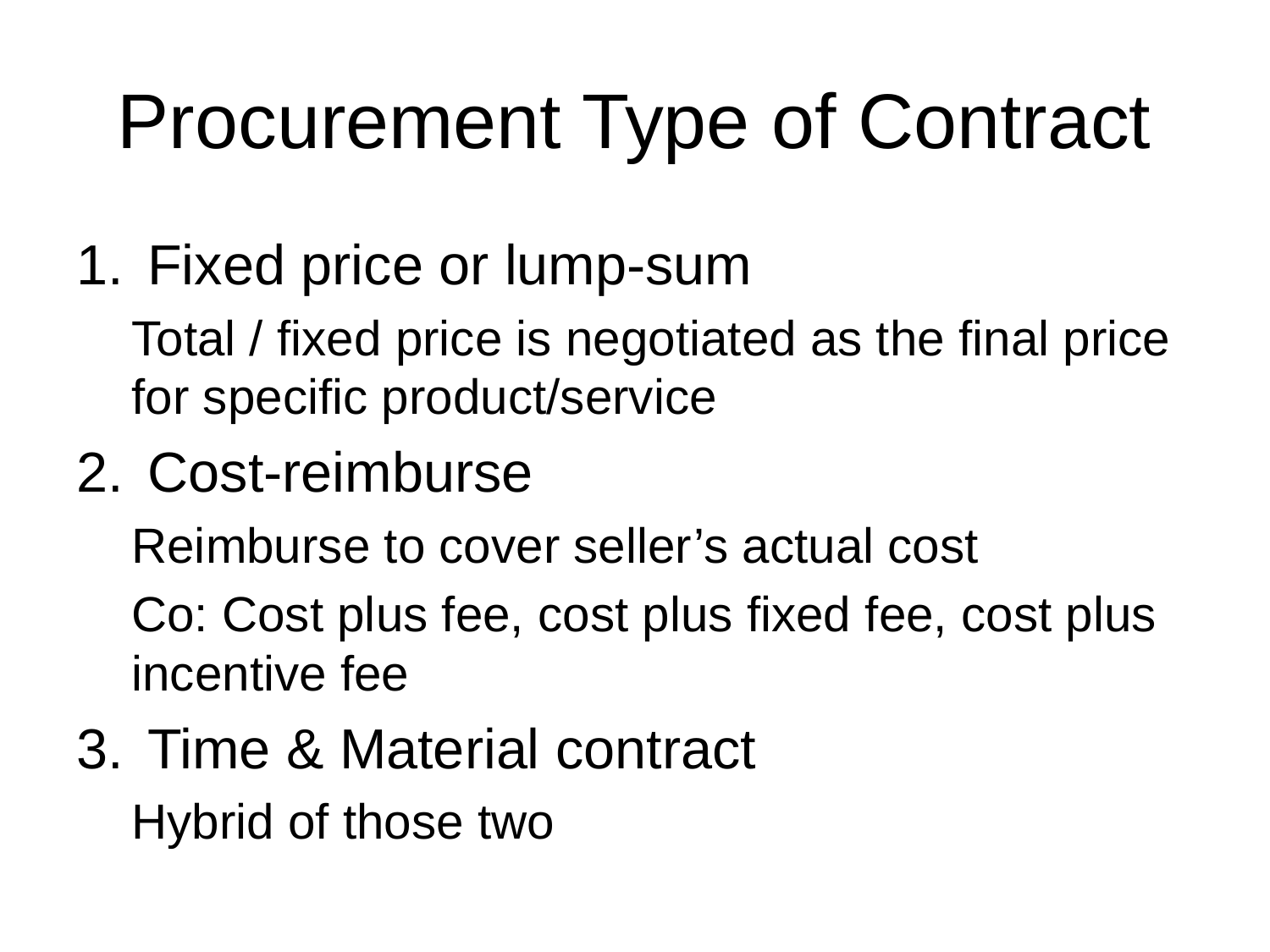

# Procurement Type of Contract
Fixed price or lump-sum
Total / fixed price is negotiated as the final price for specific product/service
Cost-reimburse
Reimburse to cover seller’s actual cost
Co: Cost plus fee, cost plus fixed fee, cost plus incentive fee
Time & Material contract
Hybrid of those two